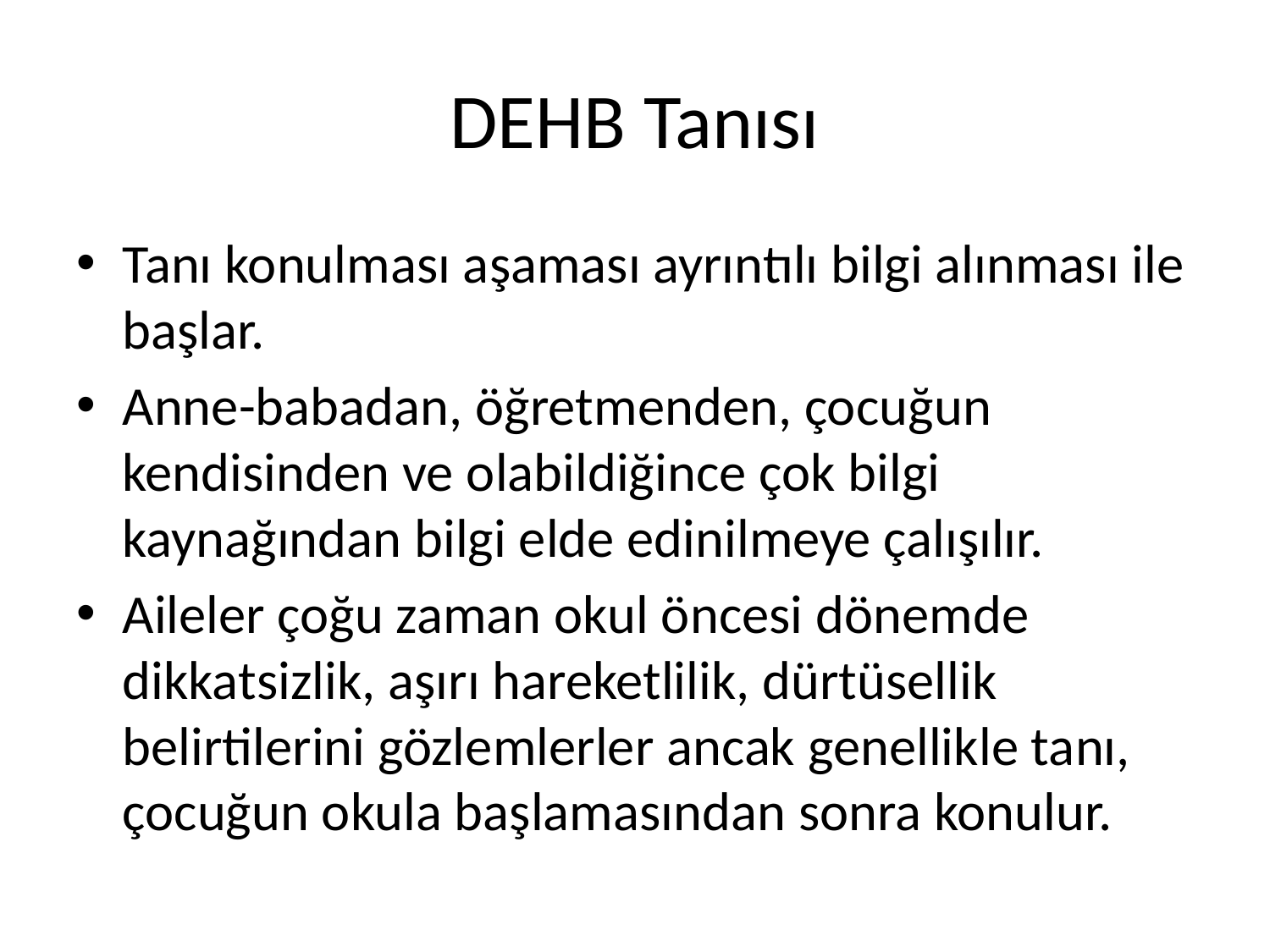

# DEHB Tanısı
Tanı konulması aşaması ayrıntılı bilgi alınması ile başlar.
Anne-babadan, öğretmenden, çocuğun kendisinden ve olabildiğince çok bilgi kaynağından bilgi elde edinilmeye çalışılır.
Aileler çoğu zaman okul öncesi dönemde dikkatsizlik, aşırı hareketlilik, dürtüsellik belirtilerini gözlemlerler ancak genellikle tanı, çocuğun okula başlamasından sonra konulur.